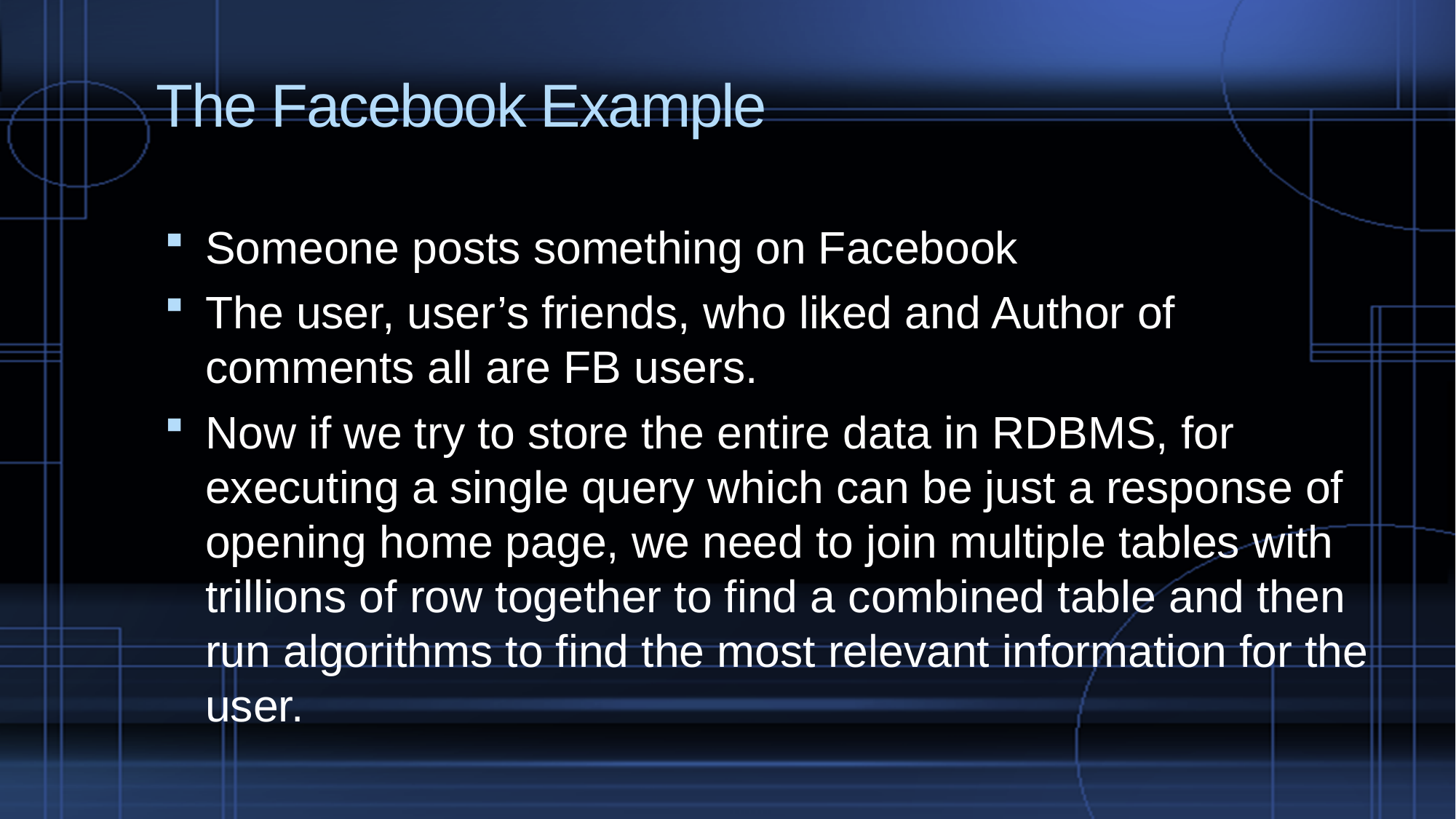

# The Facebook Example
Someone posts something on Facebook
The user, user’s friends, who liked and Author of comments all are FB users.
Now if we try to store the entire data in RDBMS, for executing a single query which can be just a response of opening home page, we need to join multiple tables with trillions of row together to find a combined table and then run algorithms to find the most relevant information for the user.